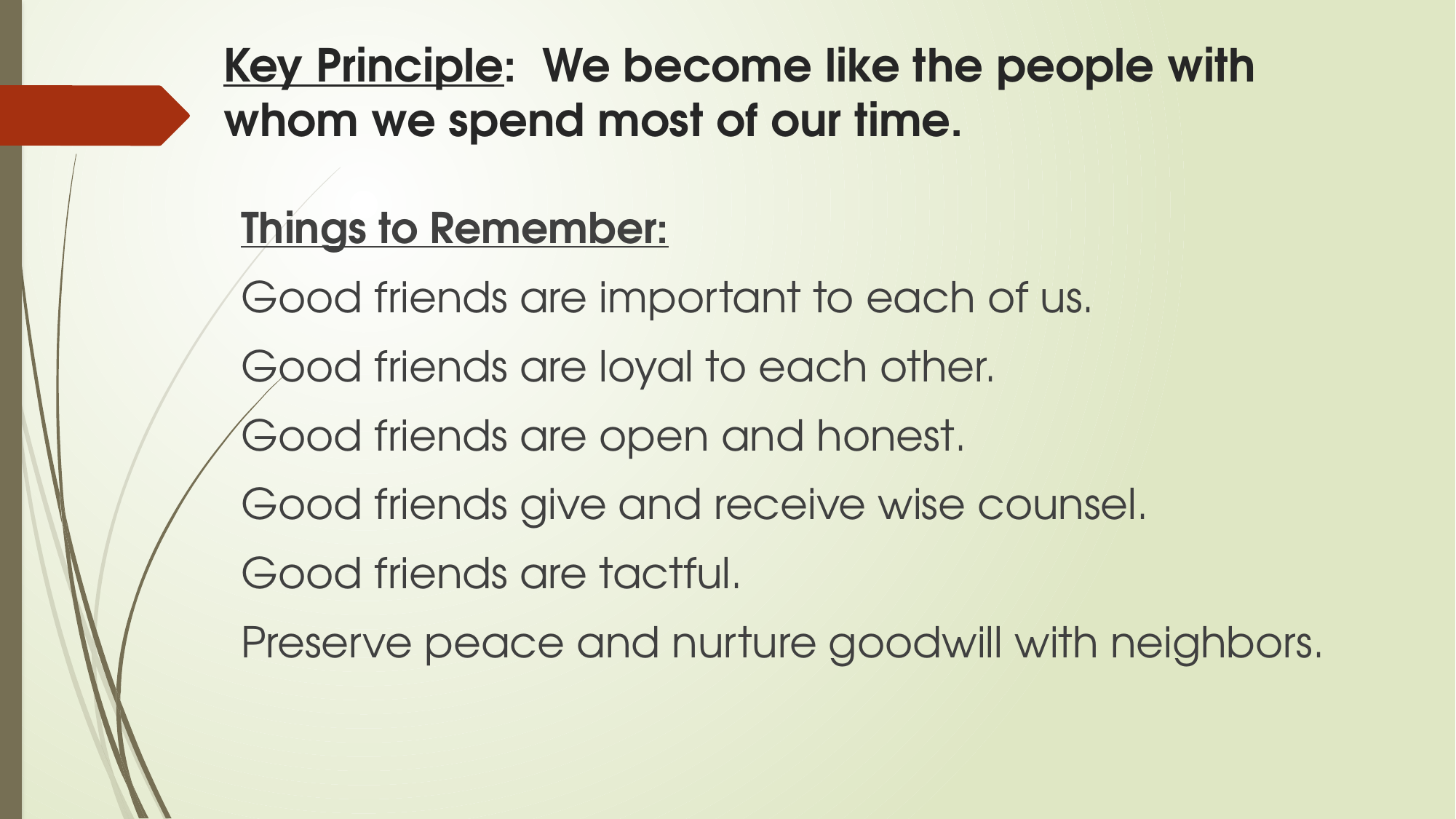

# Key Principle:  We become like the people with whom we spend most of our time.
Things to Remember:
Good friends are important to each of us.
Good friends are loyal to each other.
Good friends are open and honest.
Good friends give and receive wise counsel.
Good friends are tactful.
Preserve peace and nurture goodwill with neighbors.